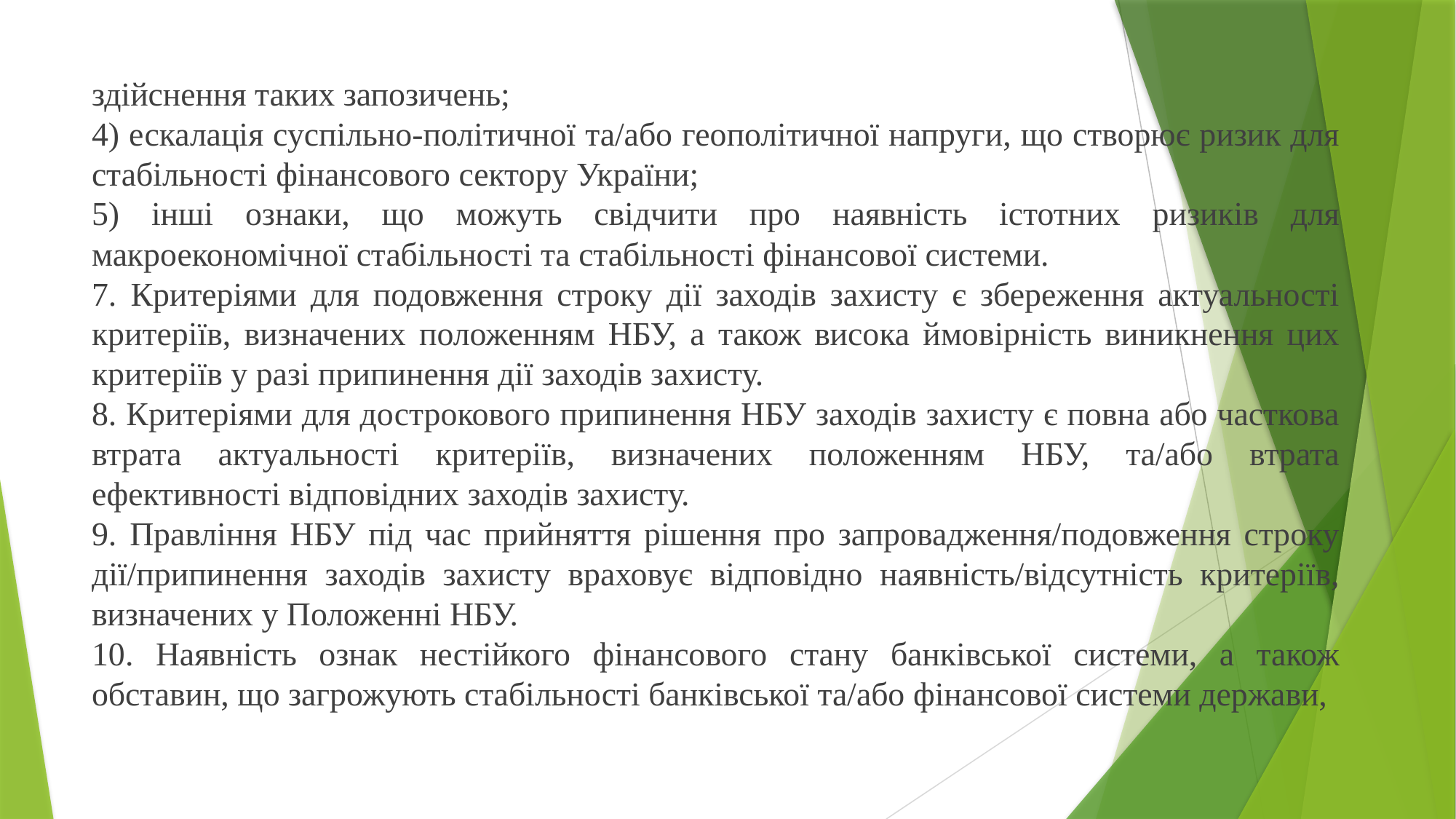

здійснення таких запозичень;
4) ескалація суспільно-політичної та/або геополітичної напруги, що створює ризик для стабільності фінансового сектору України;
5) інші ознаки, що можуть свідчити про наявність істотних ризиків для макроекономічної стабільності та стабільності фінансової системи.
7. Критеріями для подовження строку дії заходів захисту є збереження актуальності критеріїв, визначених положенням НБУ, а також висока ймовірність виникнення цих критеріїв у разі припинення дії заходів захисту.
8. Критеріями для дострокового припинення НБУ заходів захисту є повна або часткова втрата актуальності критеріїв, визначених положенням НБУ, та/або втрата ефективності відповідних заходів захисту.
9. Правління НБУ під час прийняття рішення про запровадження/подовження строку дії/припинення заходів захисту враховує відповідно наявність/відсутність критеріїв, визначених у Положенні НБУ.
10. Наявність ознак нестійкого фінансового стану банківської системи, а також обставин, що загрожують стабільності банківської та/або фінансової системи держави,